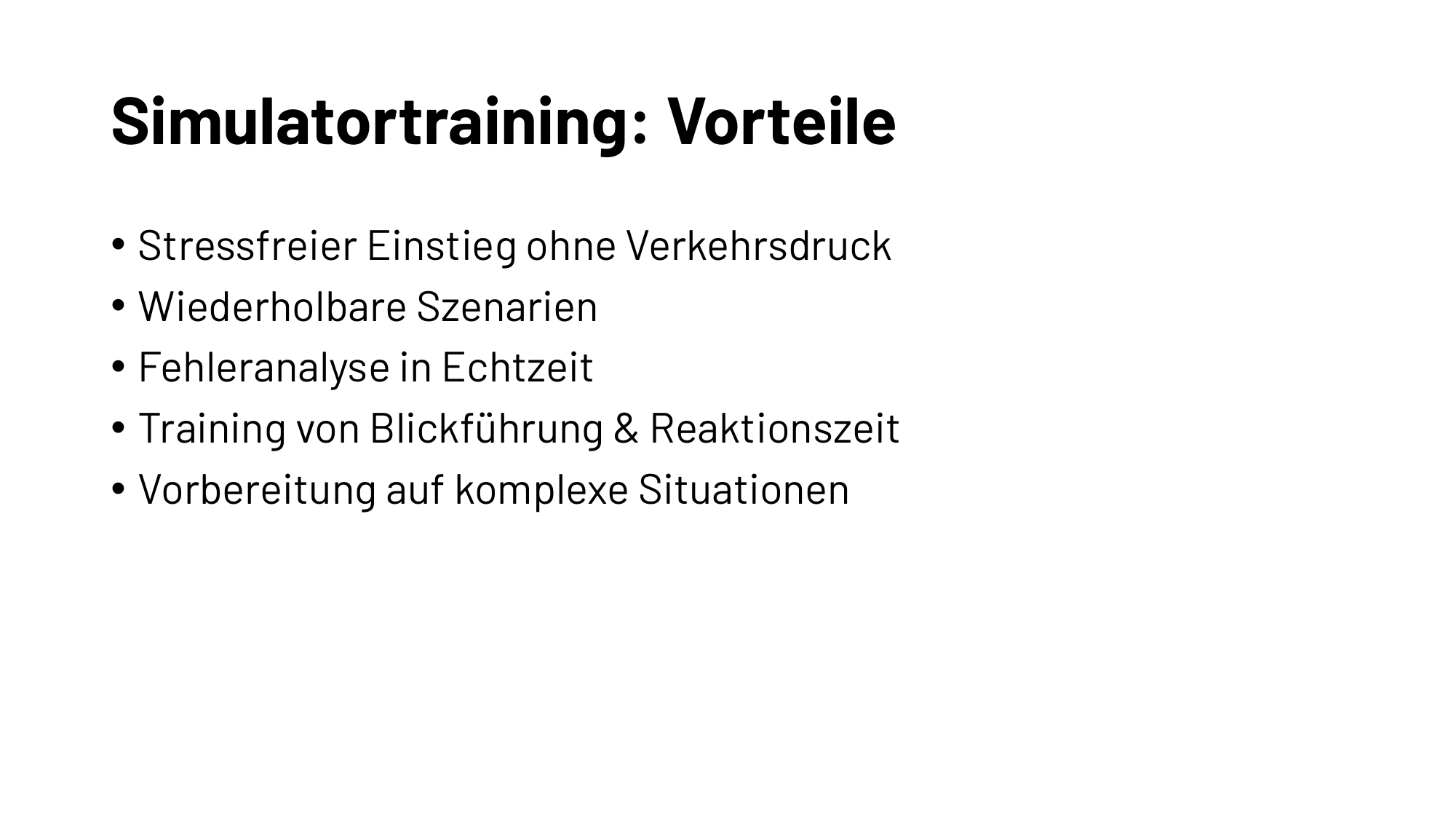

# Simulatortraining: Vorteile
Stressfreier Einstieg ohne Verkehrsdruck
Wiederholbare Szenarien
Fehleranalyse in Echtzeit
Training von Blickführung & Reaktionszeit
Vorbereitung auf komplexe Situationen